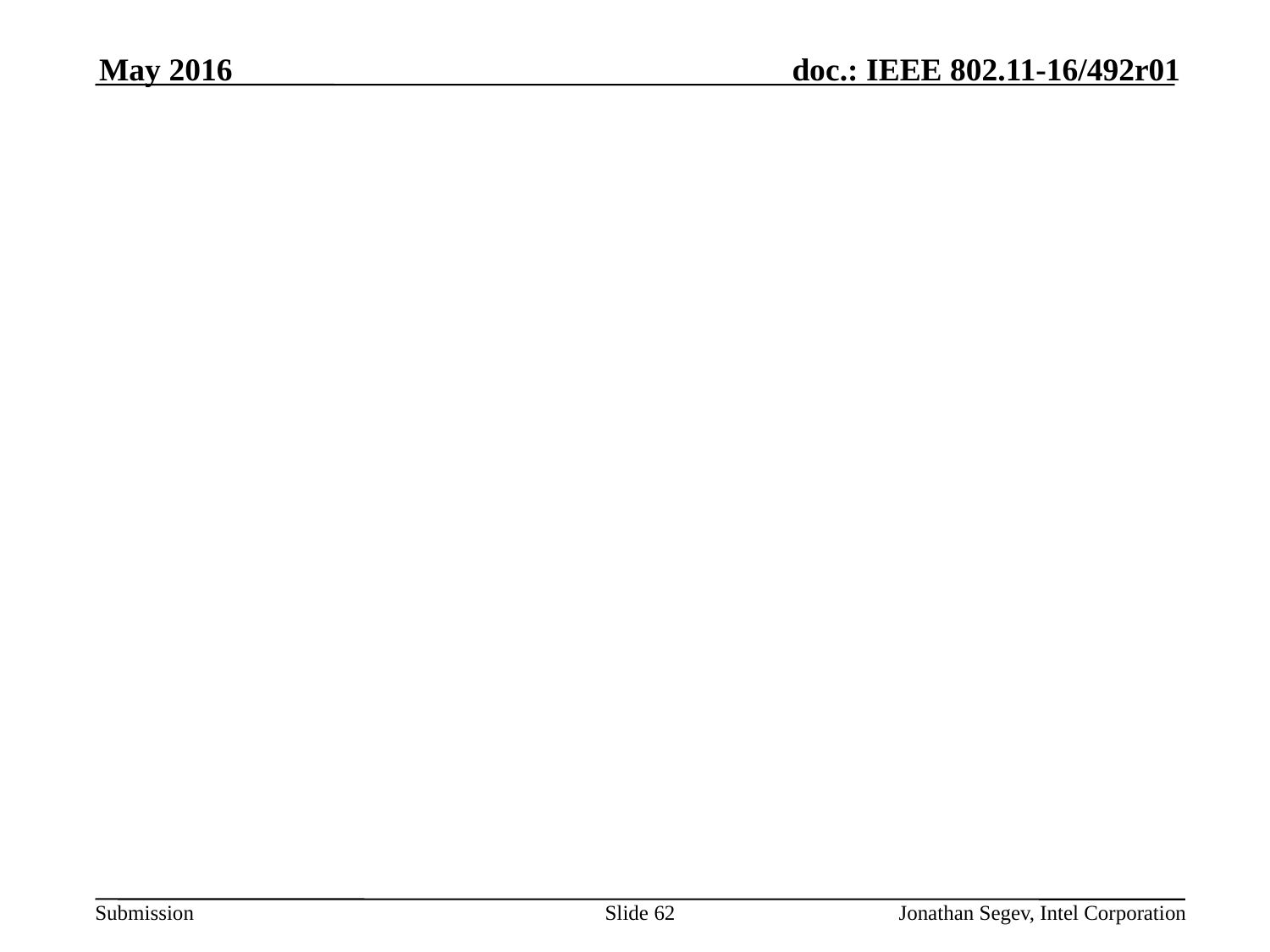

May 2016
#

Slide 62
Jonathan Segev, Intel Corporation